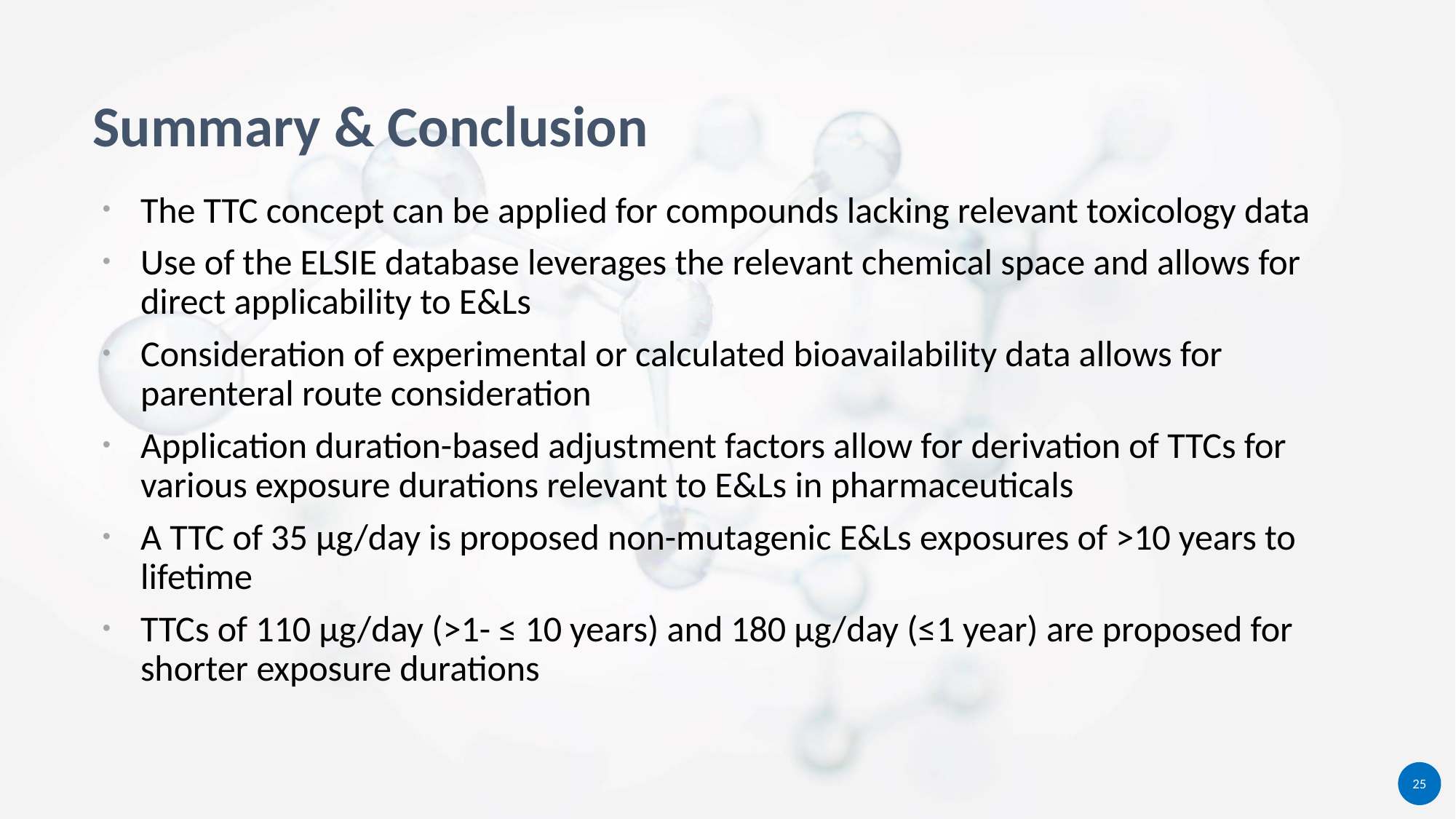

Summary & Conclusion
The TTC concept can be applied for compounds lacking relevant toxicology data
Use of the ELSIE database leverages the relevant chemical space and allows for direct applicability to E&Ls
Consideration of experimental or calculated bioavailability data allows for parenteral route consideration
Application duration-based adjustment factors allow for derivation of TTCs for various exposure durations relevant to E&Ls in pharmaceuticals
A TTC of 35 µg/day is proposed non-mutagenic E&Ls exposures of >10 years to lifetime
TTCs of 110 µg/day (>1- ≤ 10 years) and 180 µg/day (≤1 year) are proposed for shorter exposure durations